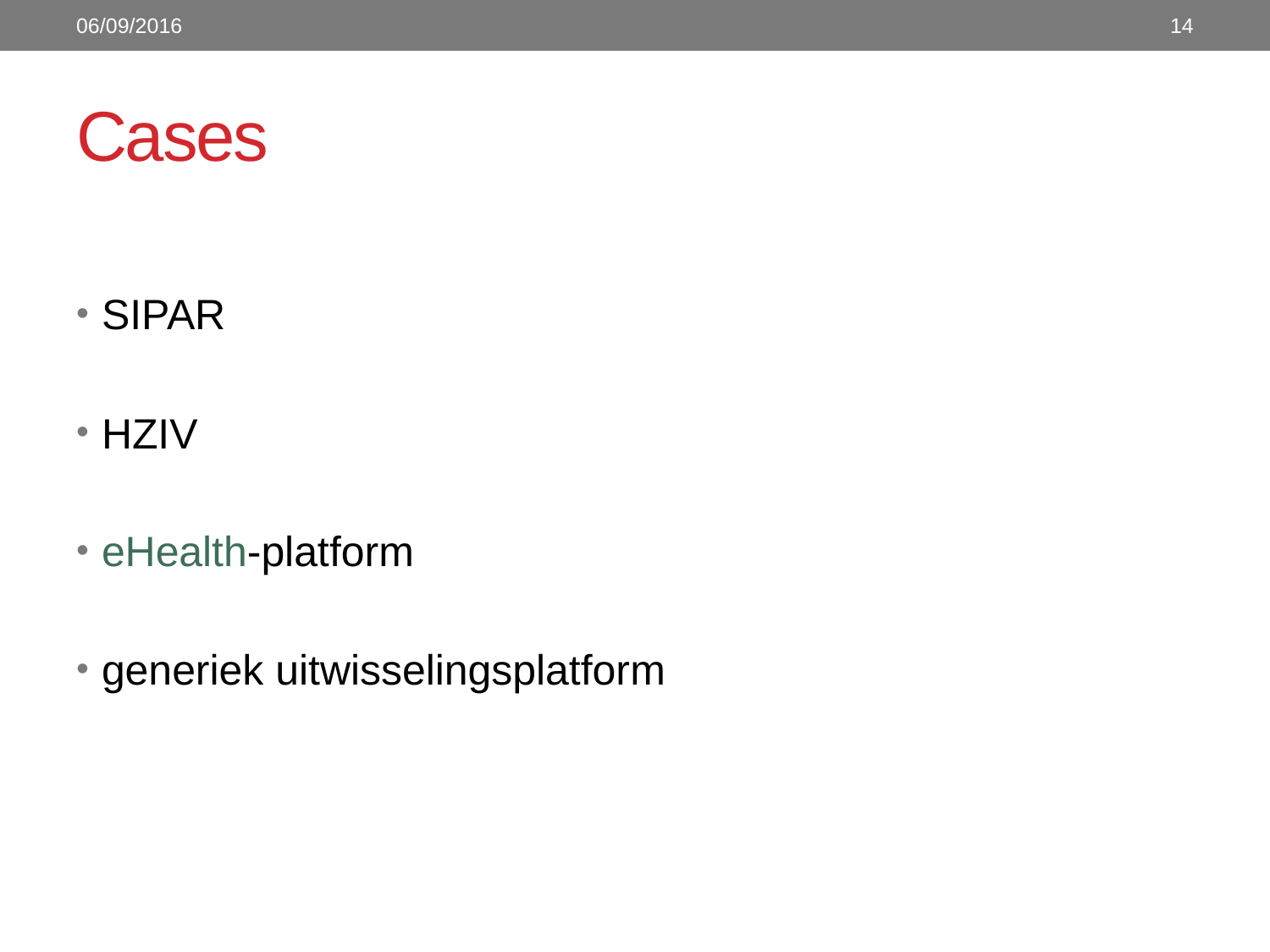

06/09/2016
14
# Cases

SIPAR

HZIV

eHealth-platform

generiek uitwisselingsplatform